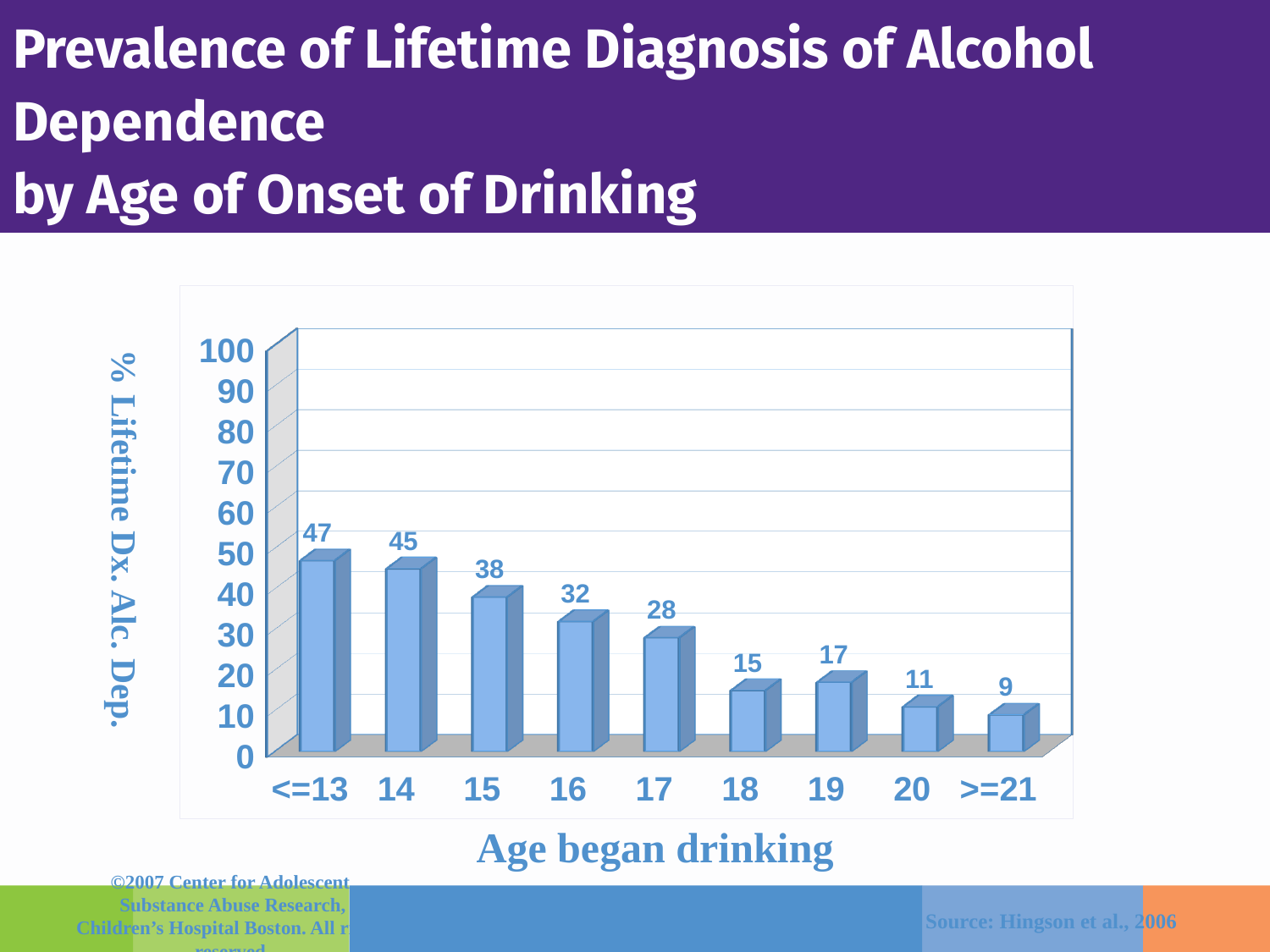

Prevalence of Lifetime Diagnosis of Alcohol Dependence
by Age of Onset of Drinking

[unsupported chart]

% Lifetime Dx. Alc. Dep.
Age began drinking
©2007 Center for Adolescent
Substance Abuse Research,
Children’s Hospital Boston. All rights reserved.
Source: Hingson et al., 2006